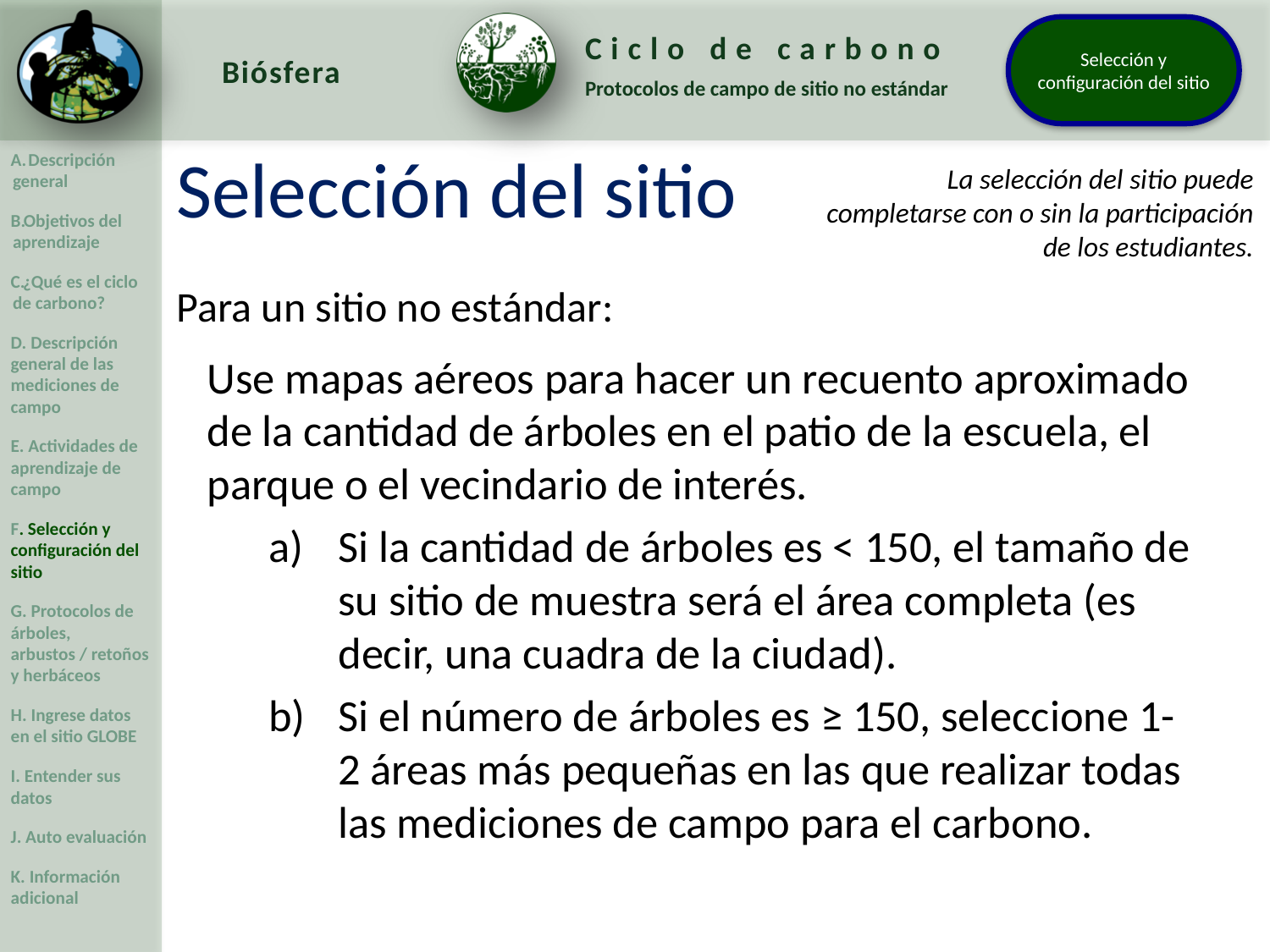

Selección del sitio
La selección del sitio puede completarse con o sin la participación de los estudiantes.
Para un sitio no estándar:
Use mapas aéreos para hacer un recuento aproximado de la cantidad de árboles en el patio de la escuela, el parque o el vecindario de interés.
Si la cantidad de árboles es < 150, el tamaño de su sitio de muestra será el área completa (es decir, una cuadra de la ciudad).
Si el número de árboles es ≥ 150, seleccione 1-2 áreas más pequeñas en las que realizar todas las mediciones de campo para el carbono.